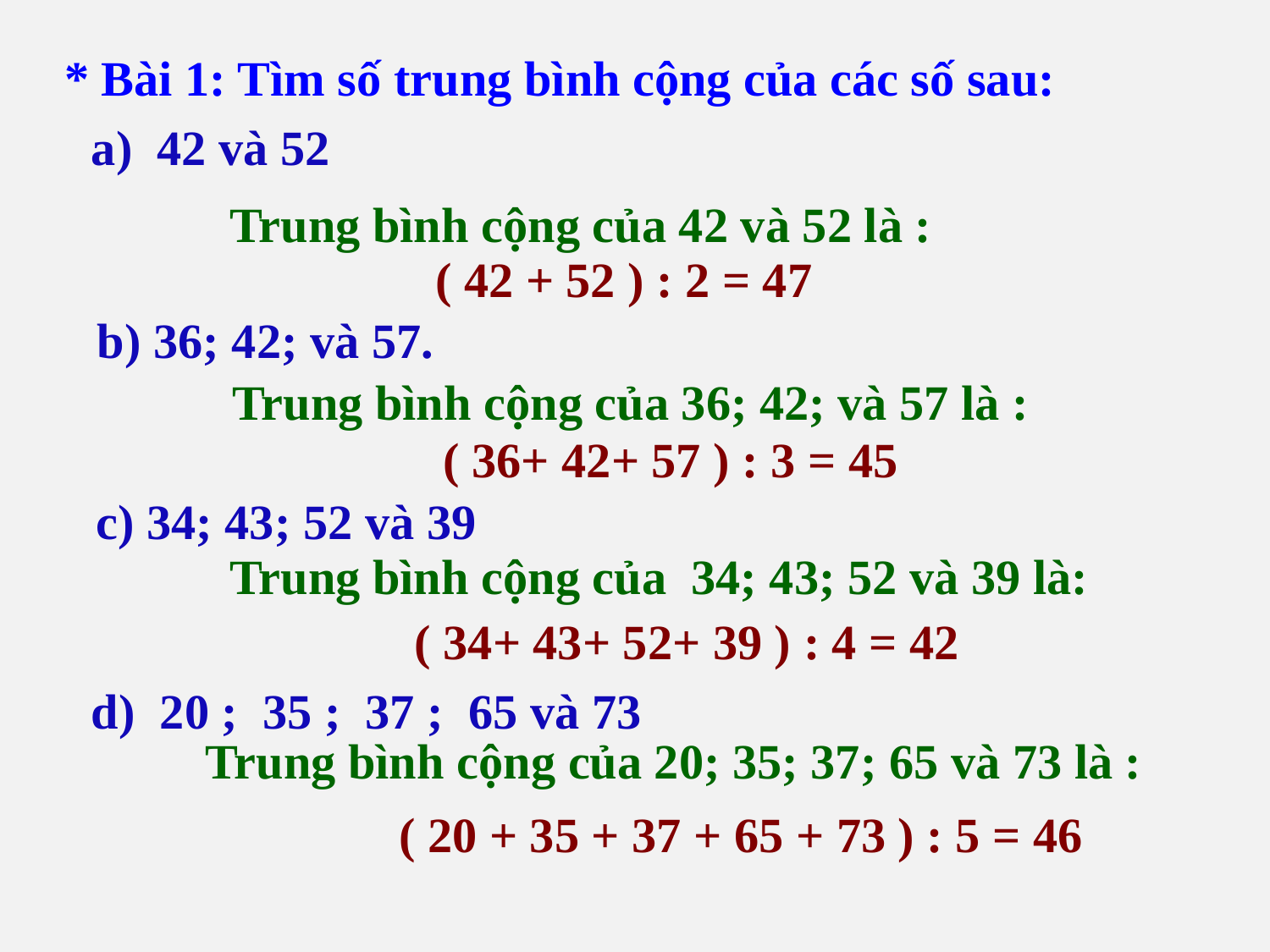

* Bài 1: Tìm số trung bình cộng của các số sau:
a)  42 và 52
Trung bình cộng của 42 và 52 là :
( 42 + 52 ) : 2 = 47
b) 36; 42; và 57.
Trung bình cộng của 36; 42; và 57 là :
( 36+ 42+ 57 ) : 3 = 45
c) 34; 43; 52 và 39
Trung bình cộng của  34; 43; 52 và 39 là:
( 34+ 43+ 52+ 39 ) : 4 = 42
d)  20 ;  35 ;  37 ;  65 và 73
Trung bình cộng của 20; 35; 37; 65 và 73 là :
( 20 + 35 + 37 + 65 + 73 ) : 5 = 46